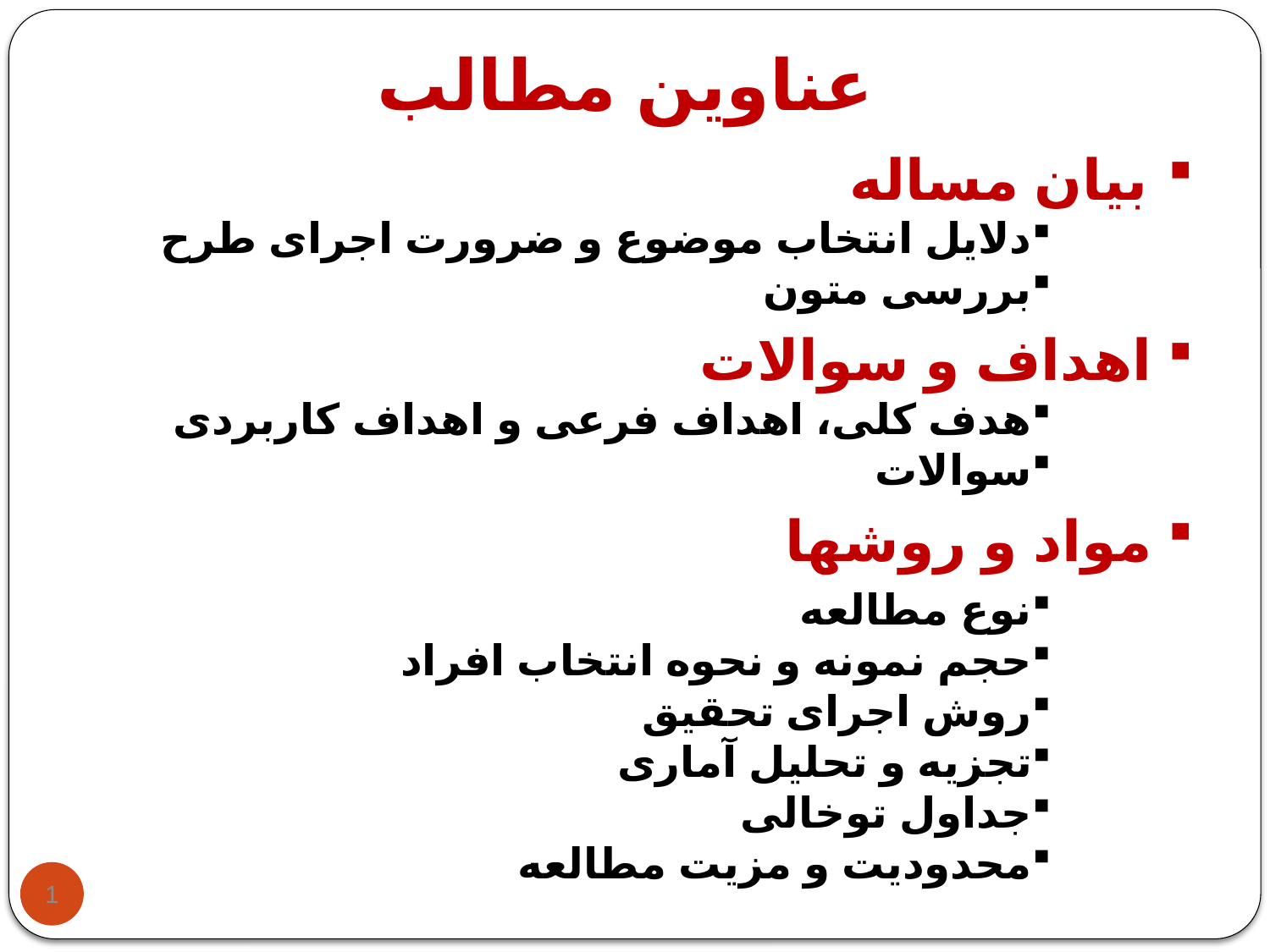

# عناوین مطالب
 بیان مساله
دلایل انتخاب موضوع و ضرورت اجرای طرح
بررسی متون
 اهداف و سوالات
هدف کلی، اهداف فرعی و اهداف کاربردی
سوالات
 مواد و روشها
نوع مطالعه
حجم نمونه و نحوه انتخاب افراد
روش اجرای تحقیق
تجزیه و تحلیل آماری
جداول توخالی
محدودیت و مزیت مطالعه

1